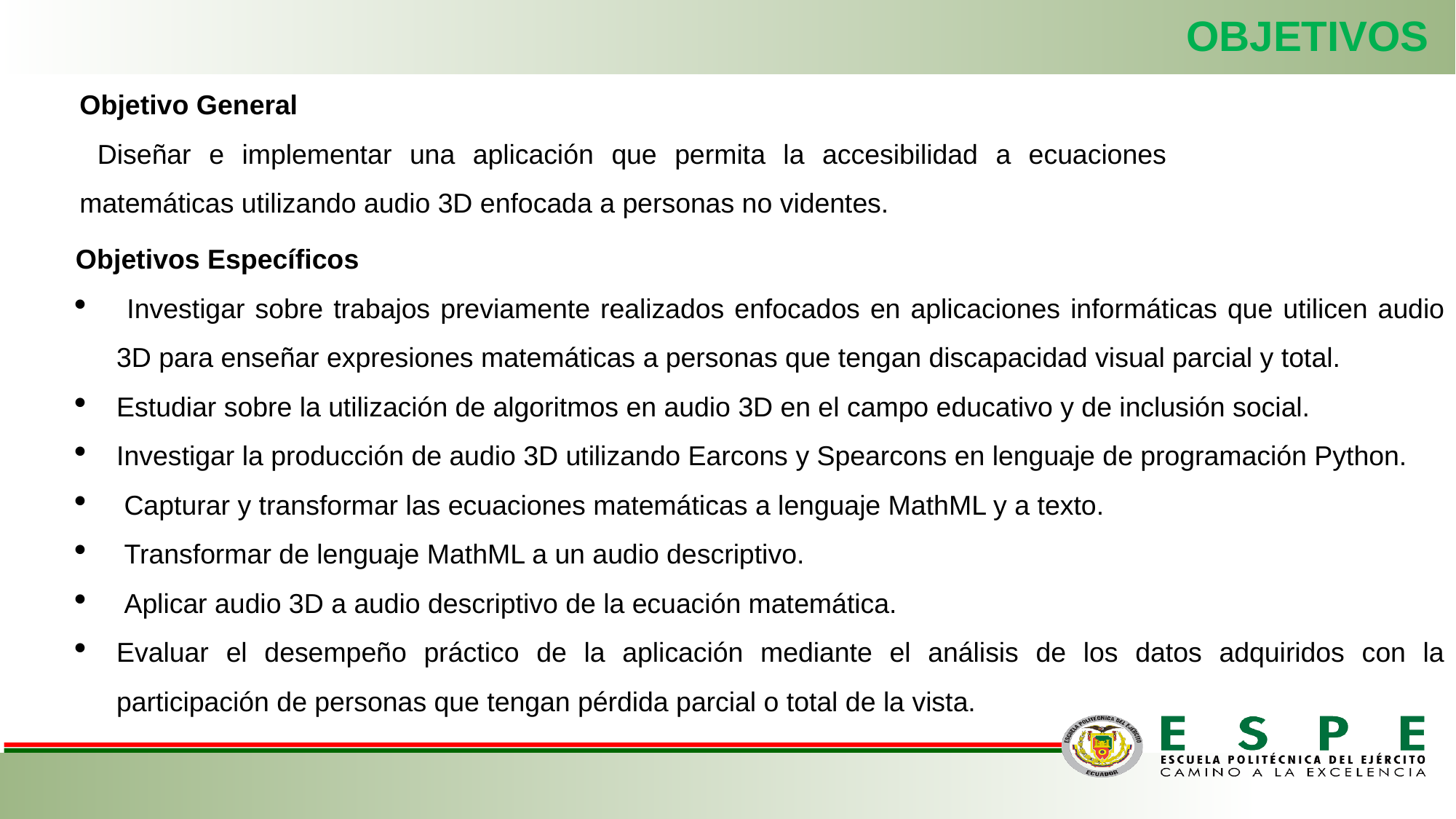

OBJETIVOS
Objetivo General
 Diseñar e implementar una aplicación que permita la accesibilidad a ecuaciones matemáticas utilizando audio 3D enfocada a personas no videntes.
Objetivos Específicos
 Investigar sobre trabajos previamente realizados enfocados en aplicaciones informáticas que utilicen audio 3D para enseñar expresiones matemáticas a personas que tengan discapacidad visual parcial y total.
Estudiar sobre la utilización de algoritmos en audio 3D en el campo educativo y de inclusión social.
Investigar la producción de audio 3D utilizando Earcons y Spearcons en lenguaje de programación Python.
 Capturar y transformar las ecuaciones matemáticas a lenguaje MathML y a texto.
 Transformar de lenguaje MathML a un audio descriptivo.
 Aplicar audio 3D a audio descriptivo de la ecuación matemática.
Evaluar el desempeño práctico de la aplicación mediante el análisis de los datos adquiridos con la participación de personas que tengan pérdida parcial o total de la vista.